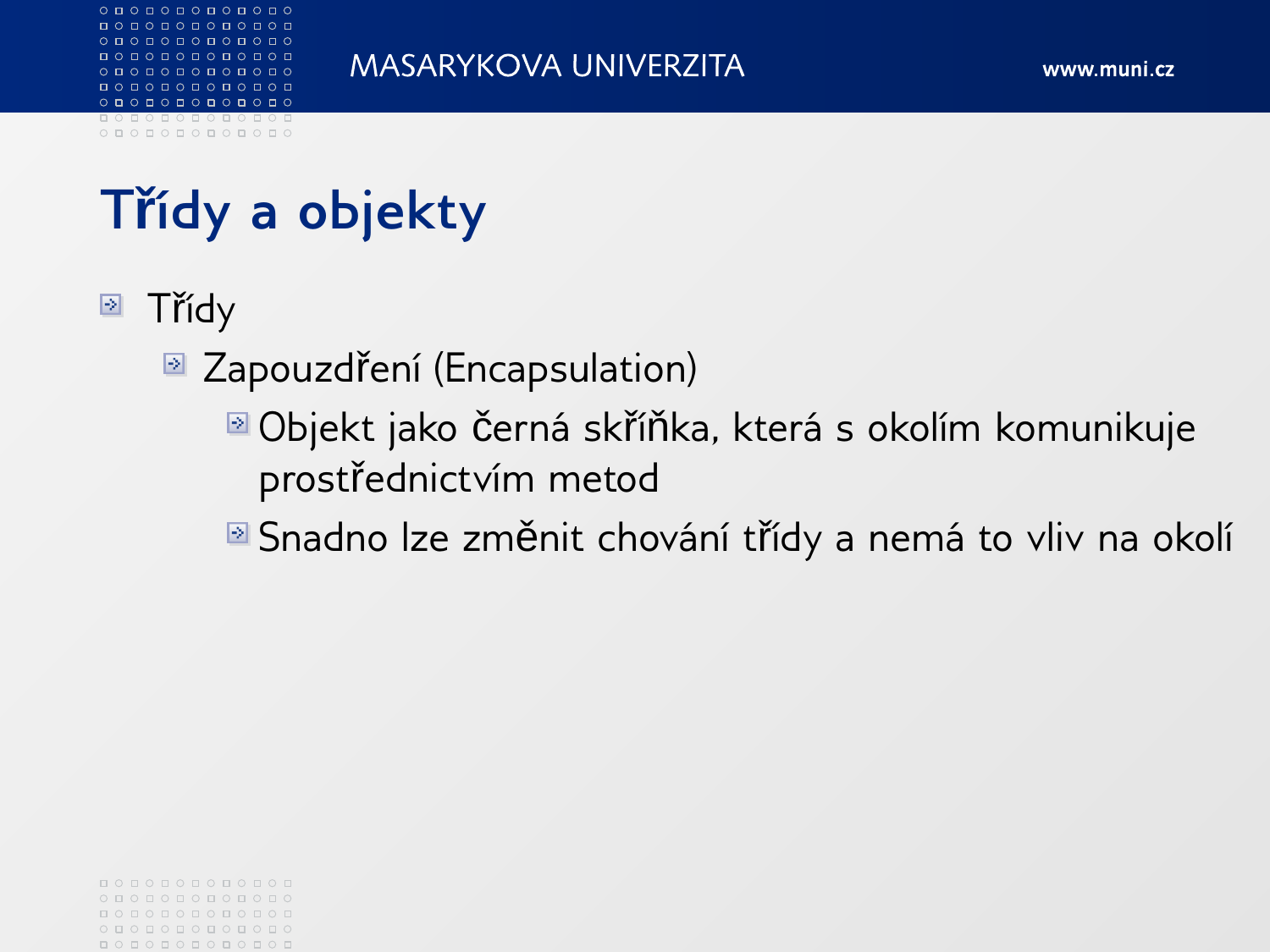

# Třídy a objekty
Třídy
Zapouzdření (Encapsulation)
Objekt jako černá skříňka, která s okolím komunikuje prostřednictvím metod
Snadno lze změnit chování třídy a nemá to vliv na okolí